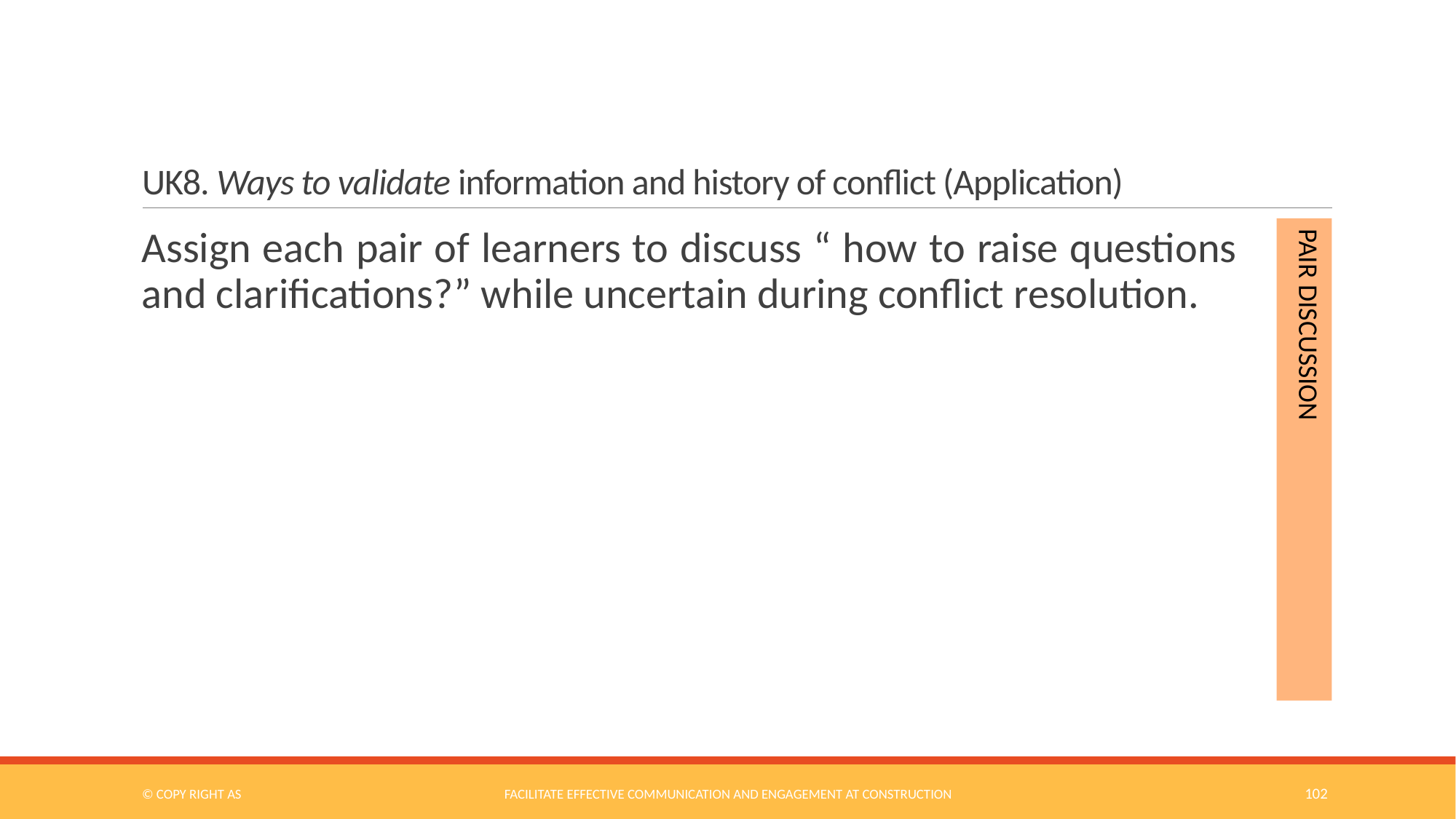

# UK8. Ways to validate information and history of conflict (Application)
PAIR DISCUSSION
Assign each pair of learners to discuss “ how to raise questions and clarifications?” while uncertain during conflict resolution.
© COPY RIGHT AS
Facilitate Effective Communication and Engagement at Construction
102